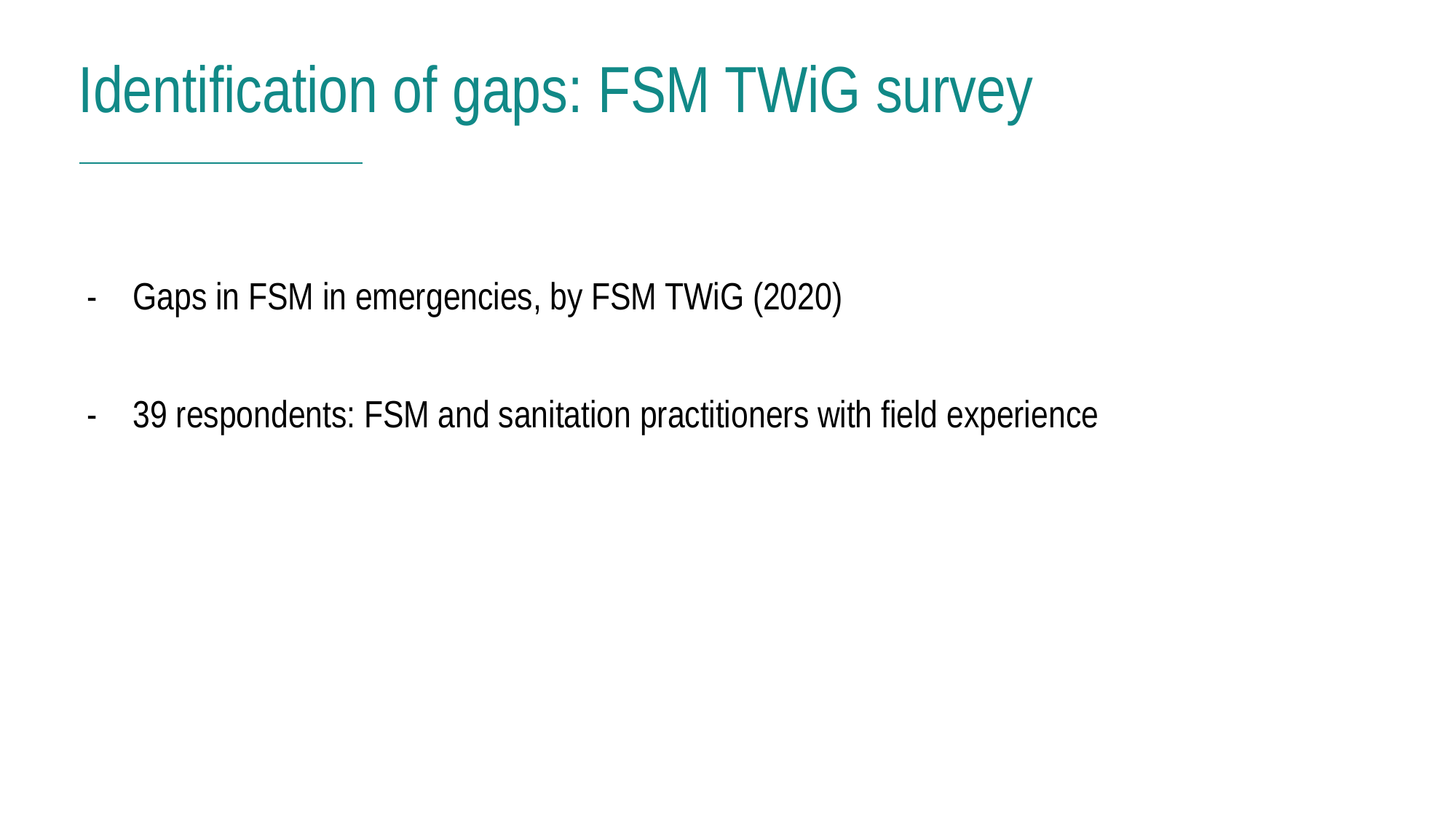

Identification of gaps: FSM TWiG survey

Gaps in FSM in emergencies, by FSM TWiG (2020)

39 respondents: FSM and sanitation practitioners with field experience